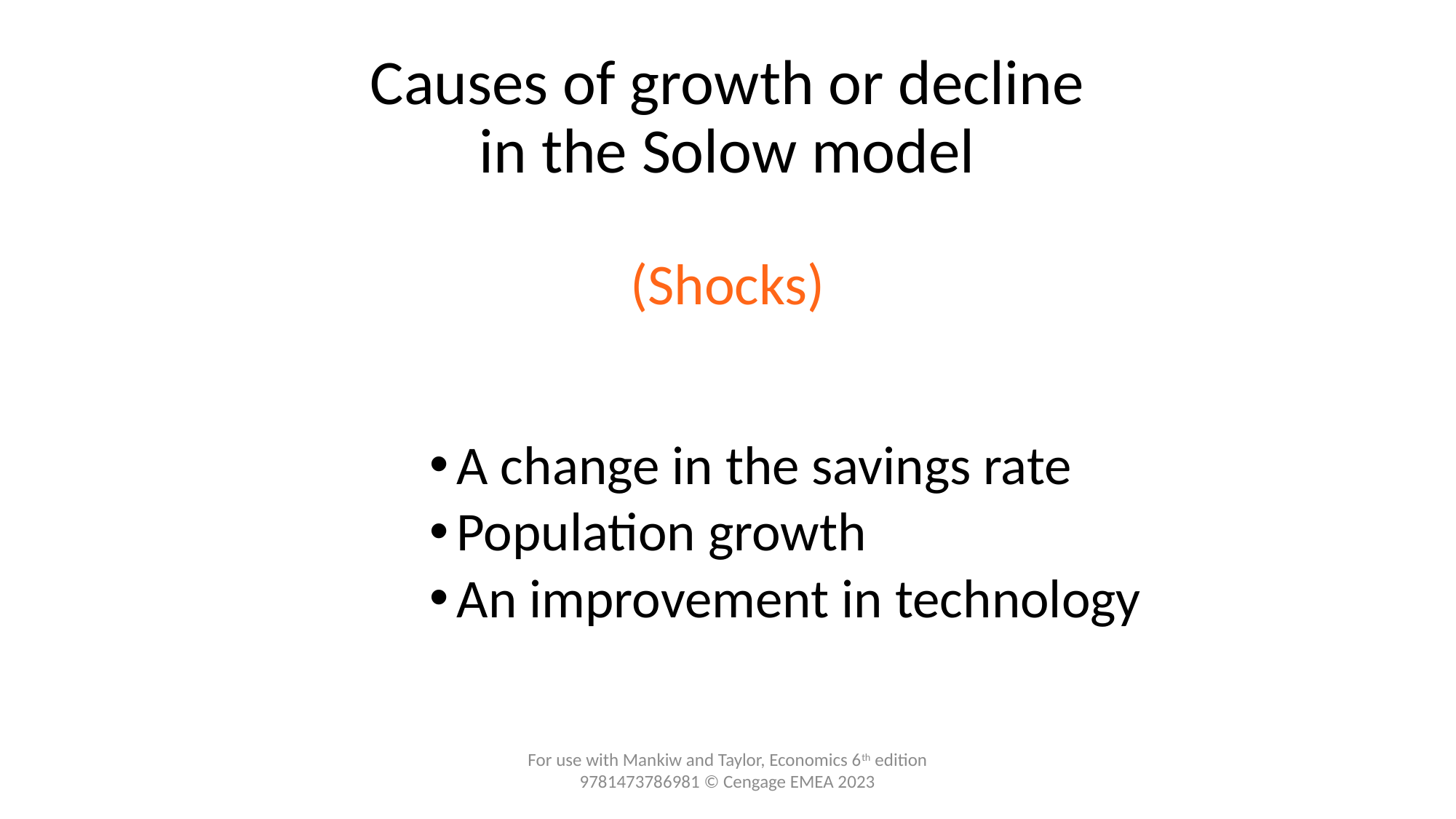

# Causes of growth or decline in the Solow model (Shocks)
A change in the savings rate
Population growth
An improvement in technology

For use with Mankiw and Taylor, Economics 6th edition 9781473786981 © Cengage EMEA 2023